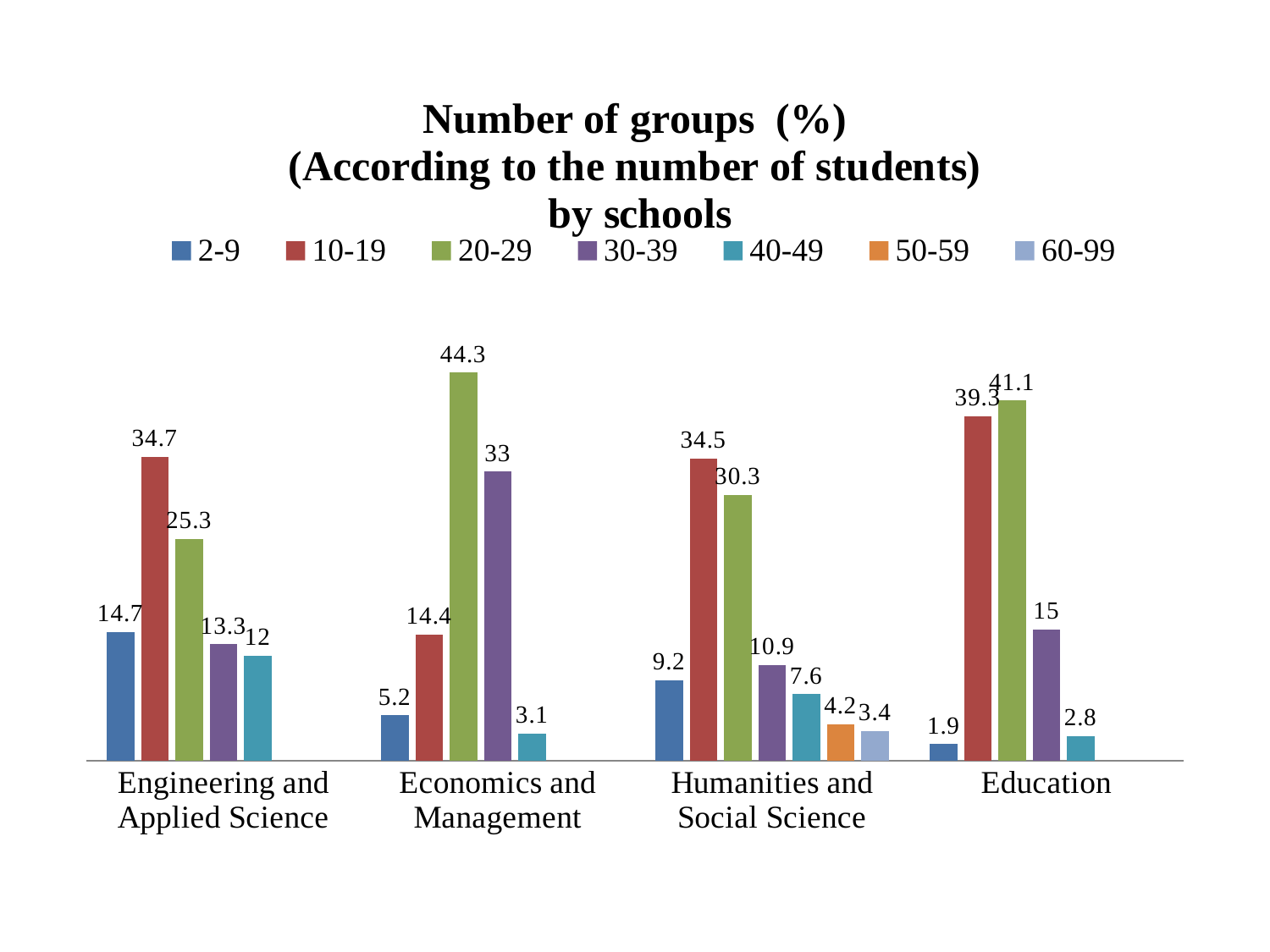

### Chart: Number of groups  (%)
(According to the number of students)
 by schools

| Category | 2-9 | 10-19 | 20-29 | 30-39 | 40-49 | 50-59 | 60-99 |
|---|---|---|---|---|---|---|---|
| Engineering and Applied Science | 14.7 | 34.7 | 25.3 | 13.3 | 12.0 | None | None |
| Economics and Management | 5.2 | 14.4 | 44.3 | 33.0 | 3.1 | None | None |
| Humanities and Social Science | 9.200000000000001 | 34.5 | 30.3 | 10.9 | 7.6 | 4.2 | 3.4 |
| Education | 1.9000000000000001 | 39.300000000000004 | 41.1 | 15.0 | 2.8 | None | None |